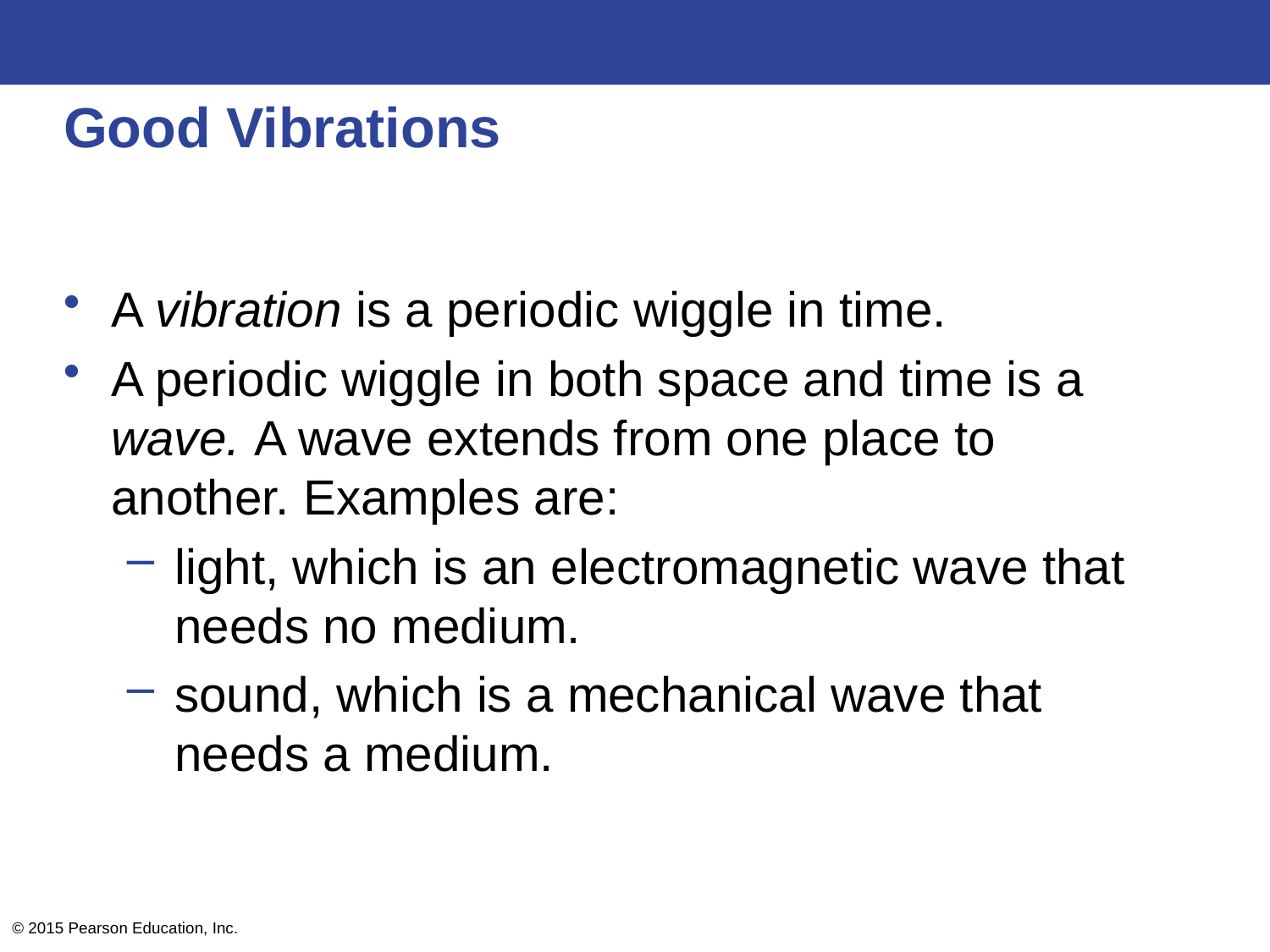

# Good Vibrations
A vibration is a periodic wiggle in time.
A periodic wiggle in both space and time is a wave. A wave extends from one place to another. Examples are:
light, which is an electromagnetic wave that needs no medium.
sound, which is a mechanical wave that needs a medium.
© 2015 Pearson Education, Inc.